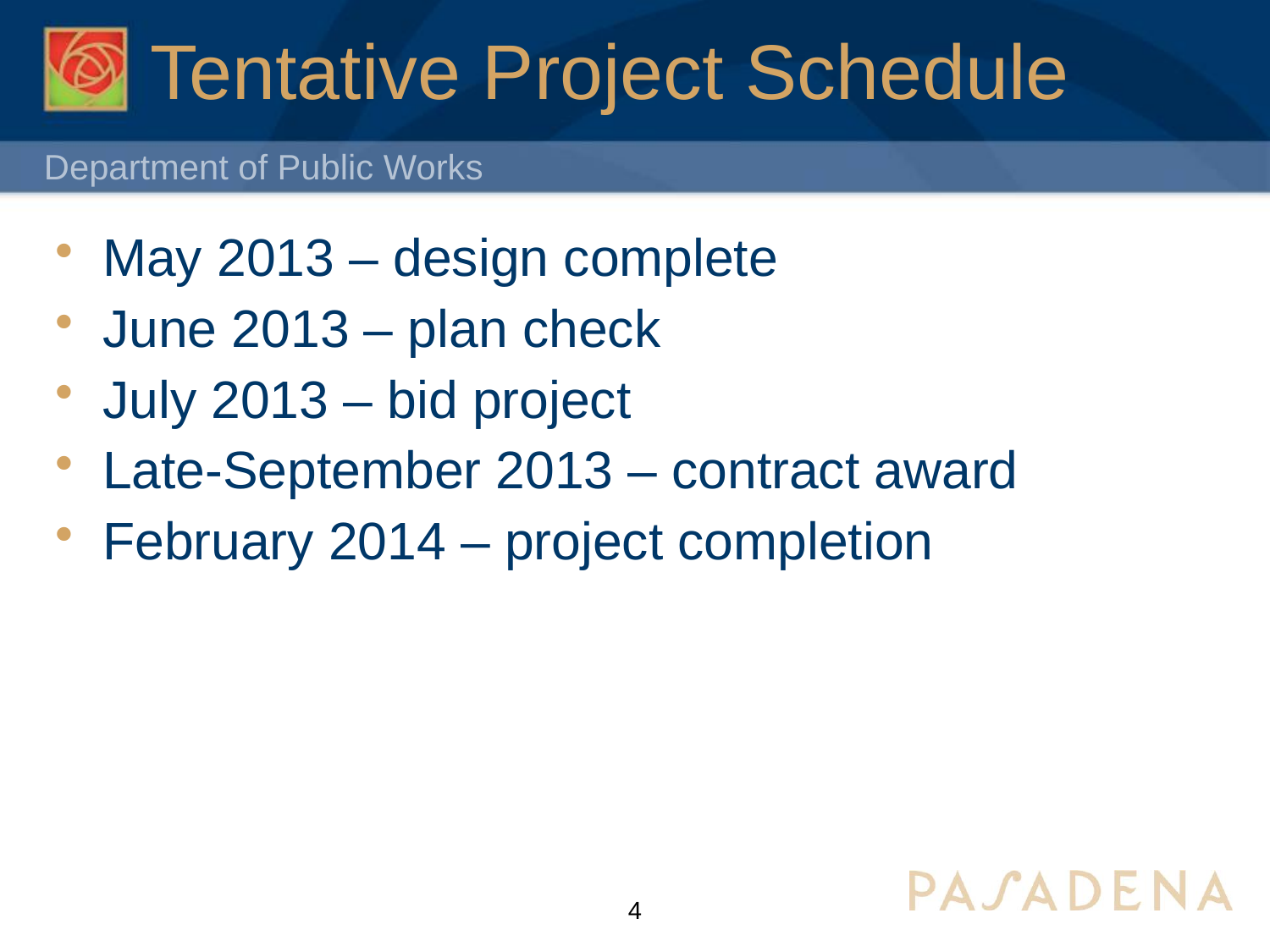

# Tentative Project Schedule
May 2013 – design complete
June 2013 – plan check
July 2013 – bid project
Late-September 2013 – contract award
February 2014 – project completion

4